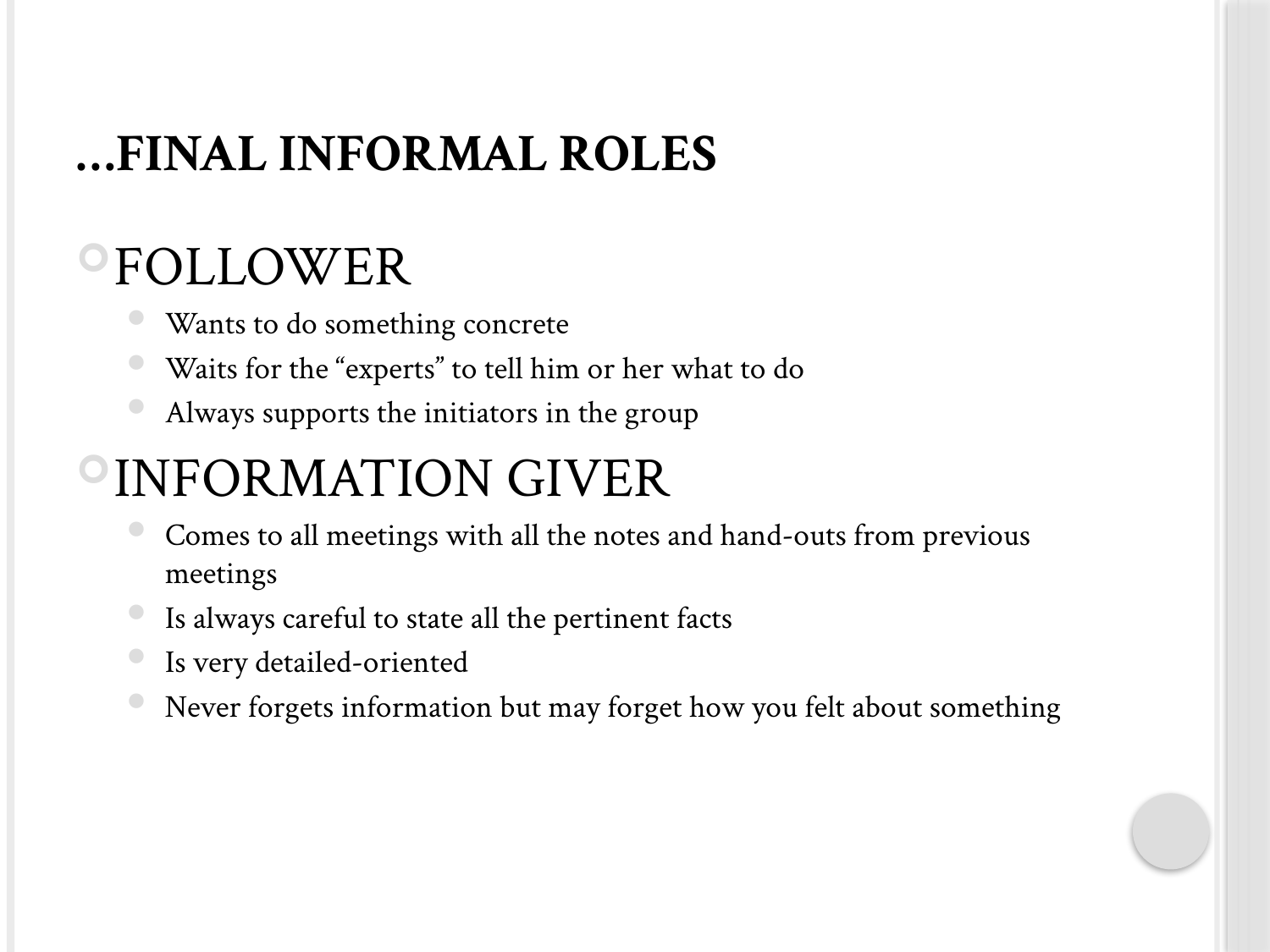

# …final Informal Roles
Follower
Wants to do something concrete
Waits for the “experts” to tell him or her what to do
Always supports the initiators in the group
Information Giver
Comes to all meetings with all the notes and hand-outs from previous meetings
Is always careful to state all the pertinent facts
Is very detailed-oriented
Never forgets information but may forget how you felt about something